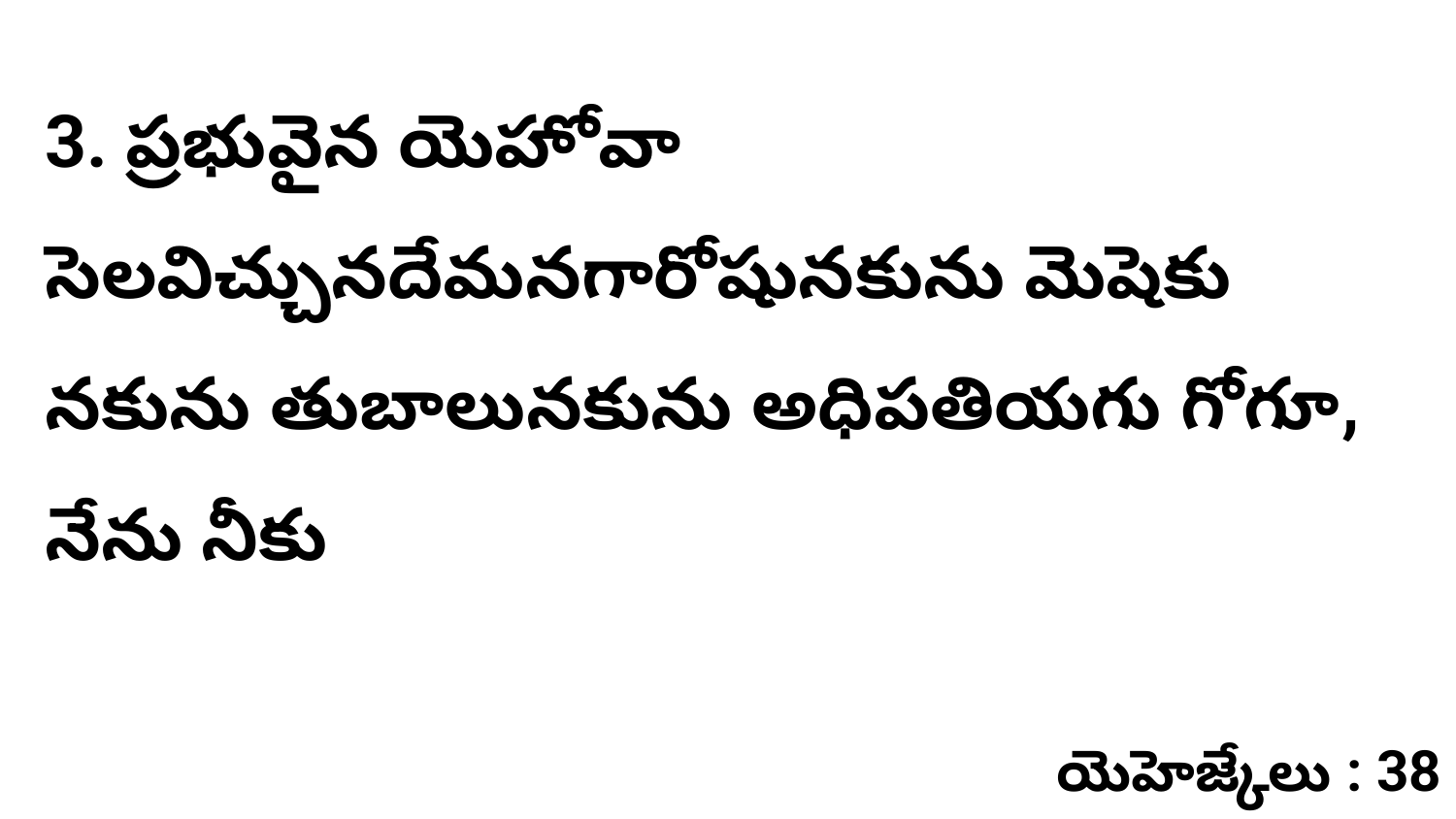

3. ప్రభువైన యెహోవా సెలవిచ్చునదేమనగారోషునకును మెషెకు నకును తుబాలునకును అధిపతియగు గోగూ, నేను నీకు
యెహెజ్కేలు : 38